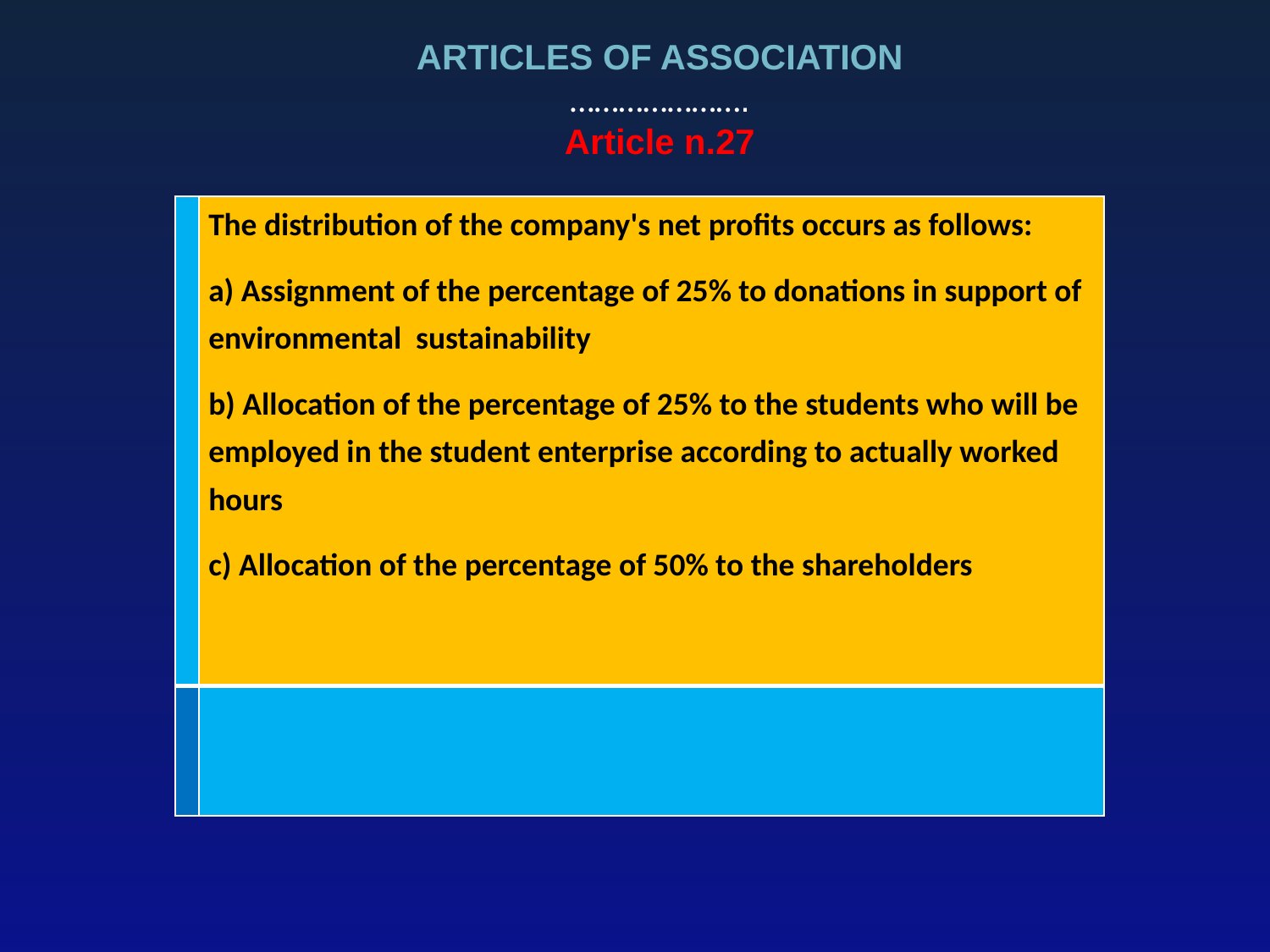

ARTICLES OF ASSOCIATION
………………….
Article n.27
|  | The distribution of the company's net profits occurs as follows: a) Assignment of the percentage of 25% to donations in support of environmental sustainability b) Allocation of the percentage of 25% to the students who will be employed in the student enterprise according to actually worked hours c) Allocation of the percentage of 50% to the shareholders |
| --- | --- |
|  |  |